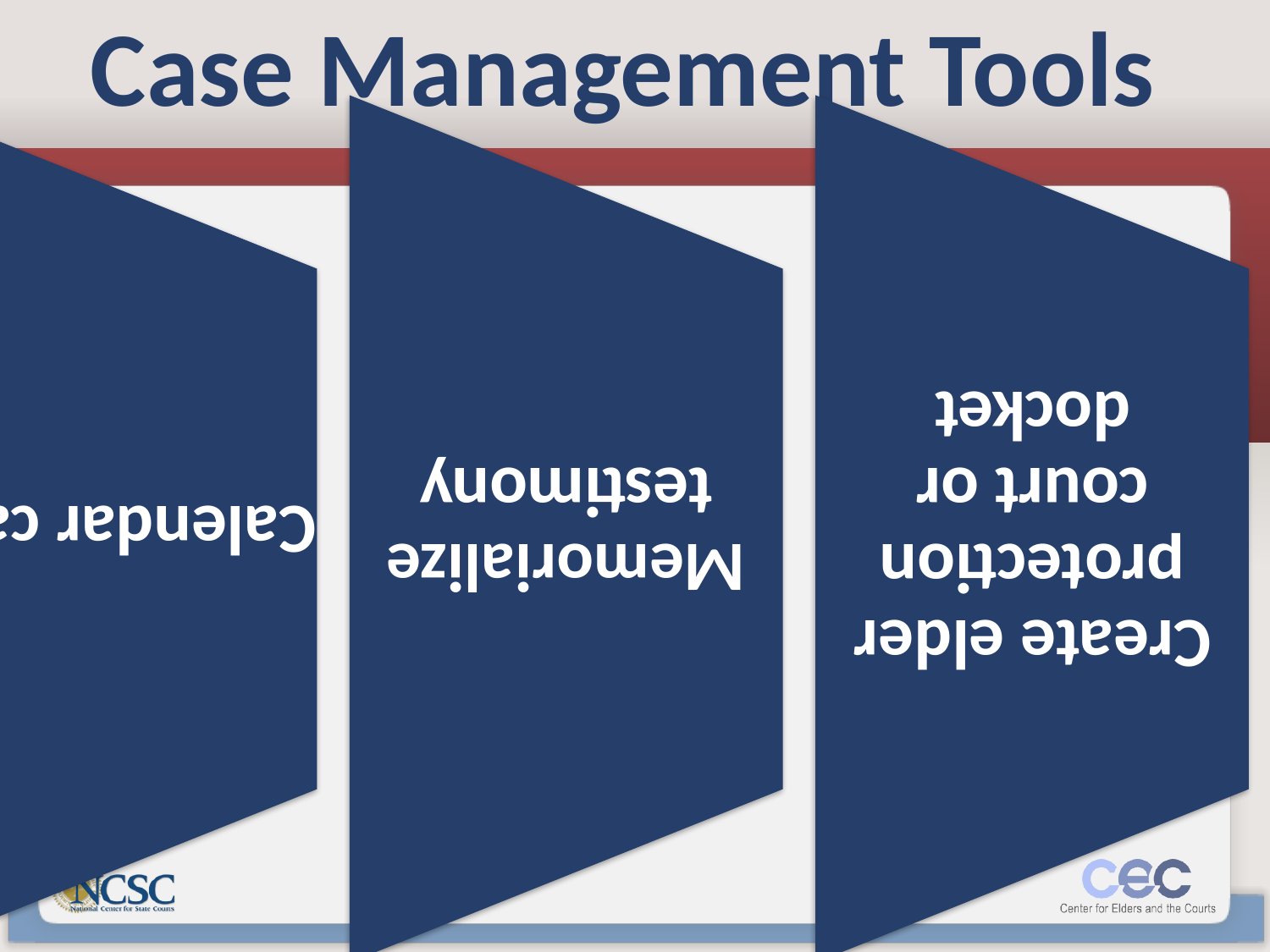

# Case Management Tools
Calendar cases
Memorialize testimony
Create elder protection court or docket